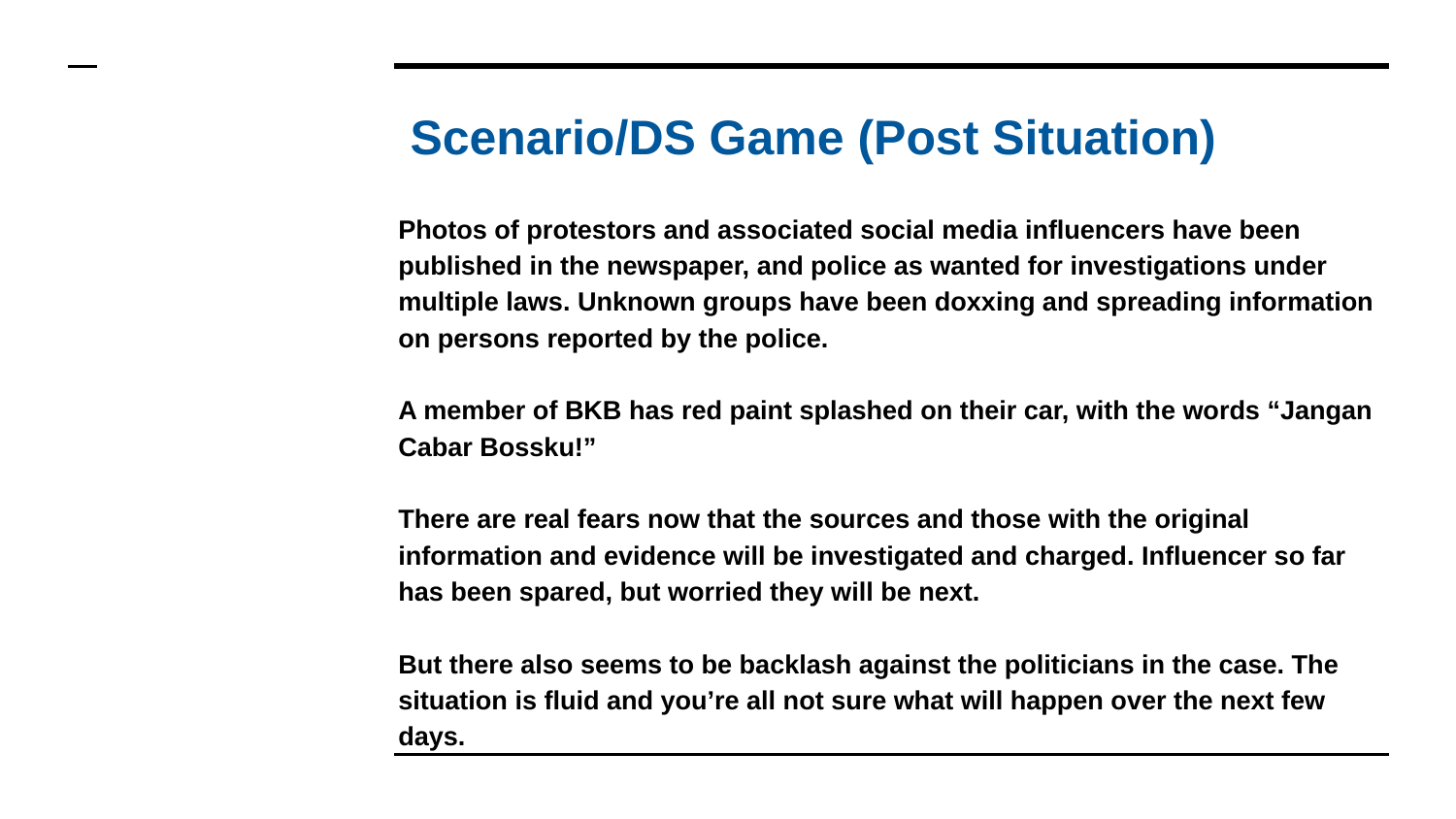

# Scenario/DS Game (Post Situation)

Photos of protestors and associated social media influencers have been published in the newspaper, and police as wanted for investigations under multiple laws. Unknown groups have been doxxing and spreading information on persons reported by the police.

A member of BKB has red paint splashed on their car, with the words “Jangan Cabar Bossku!”

There are real fears now that the sources and those with the original information and evidence will be investigated and charged. Influencer so far has been spared, but worried they will be next.

But there also seems to be backlash against the politicians in the case. The situation is fluid and you’re all not sure what will happen over the next few days.